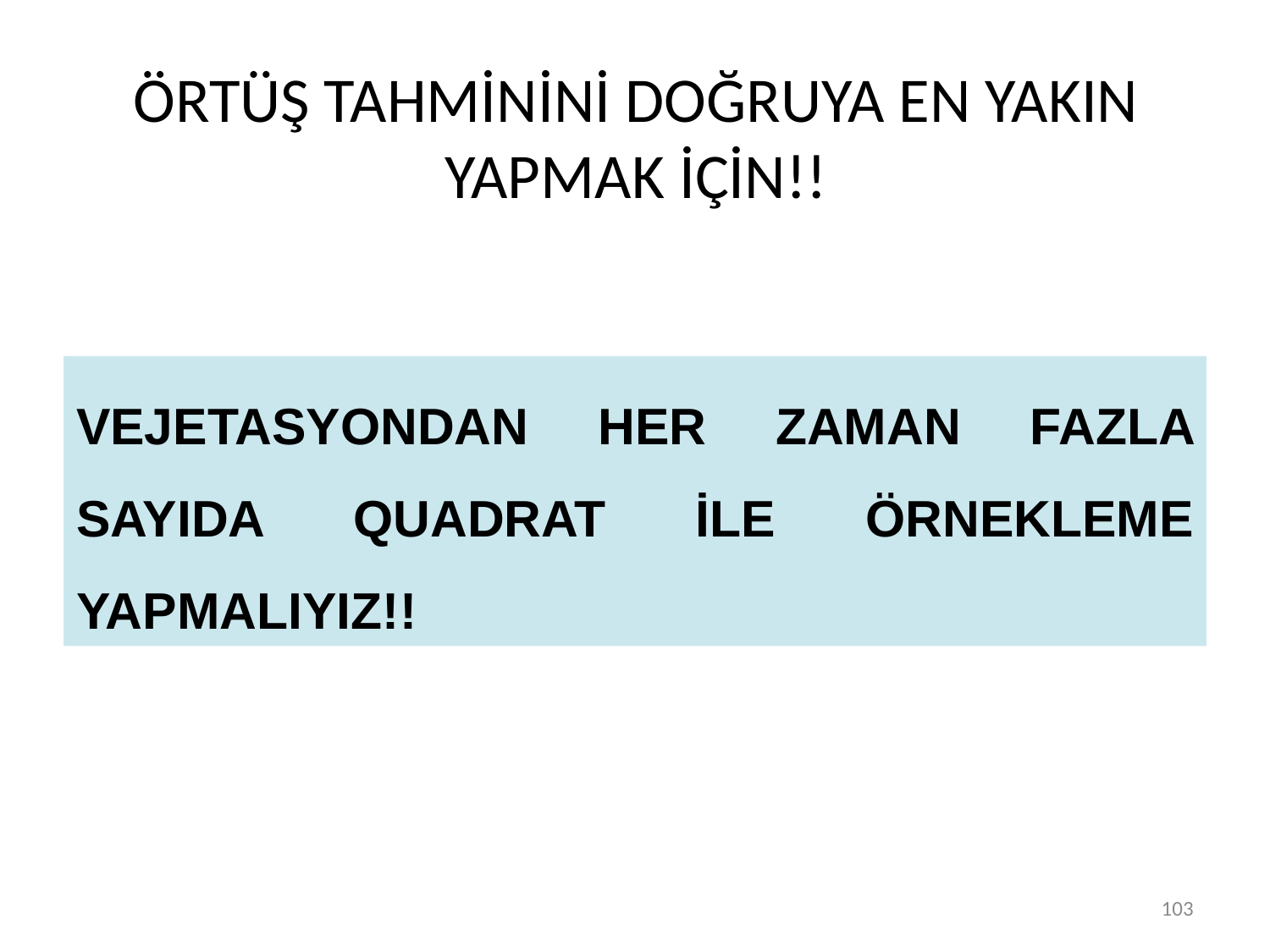

# ÖRTÜŞ TAHMİNİNİ DOĞRUYA EN YAKIN YAPMAK İÇİN!!
VEJETASYONDAN HER ZAMAN FAZLA SAYIDA QUADRAT İLE ÖRNEKLEME YAPMALIYIZ!!
103